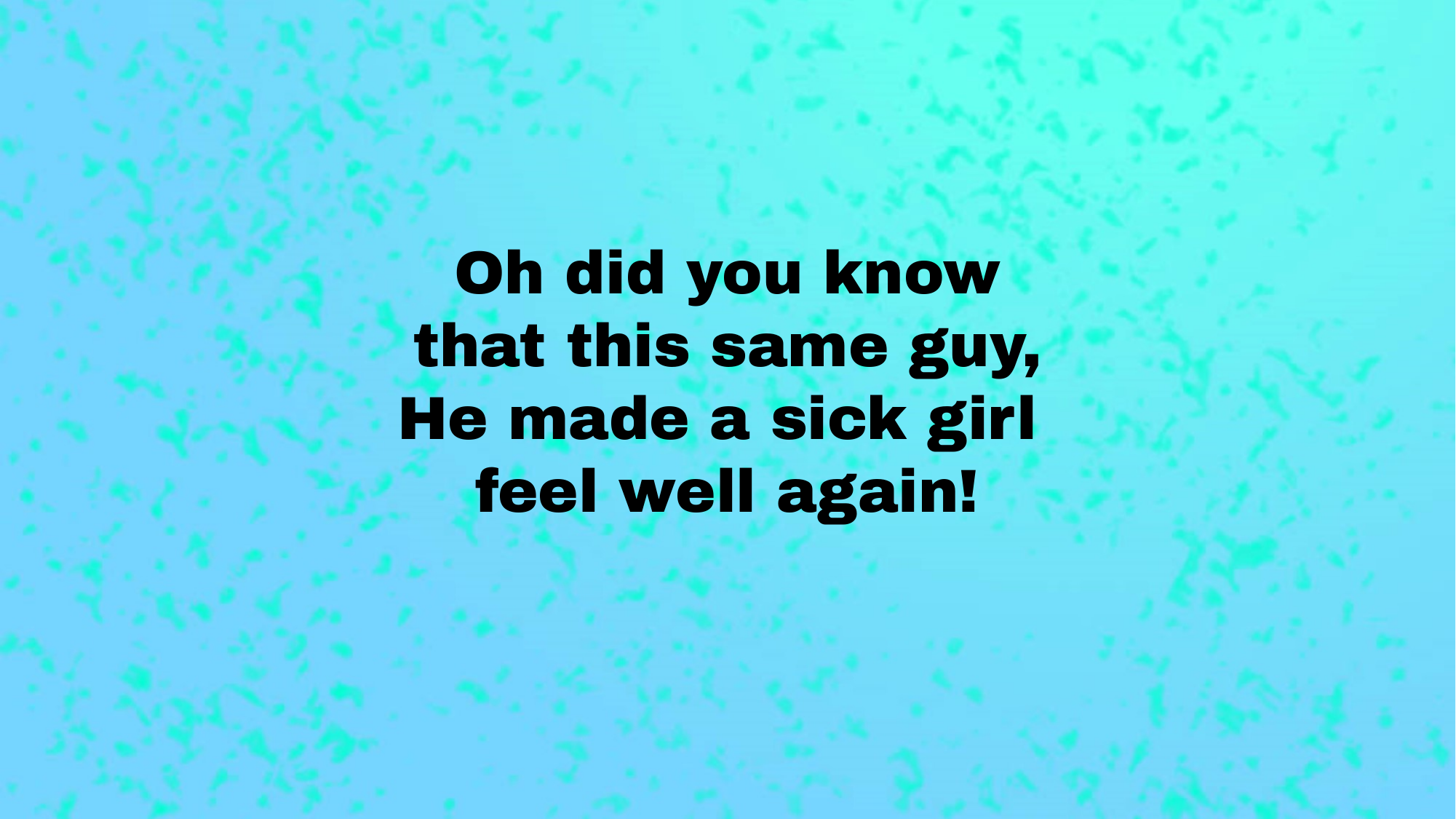

Oh did you know
that this same guy,
He made a sick girl
feel well again!